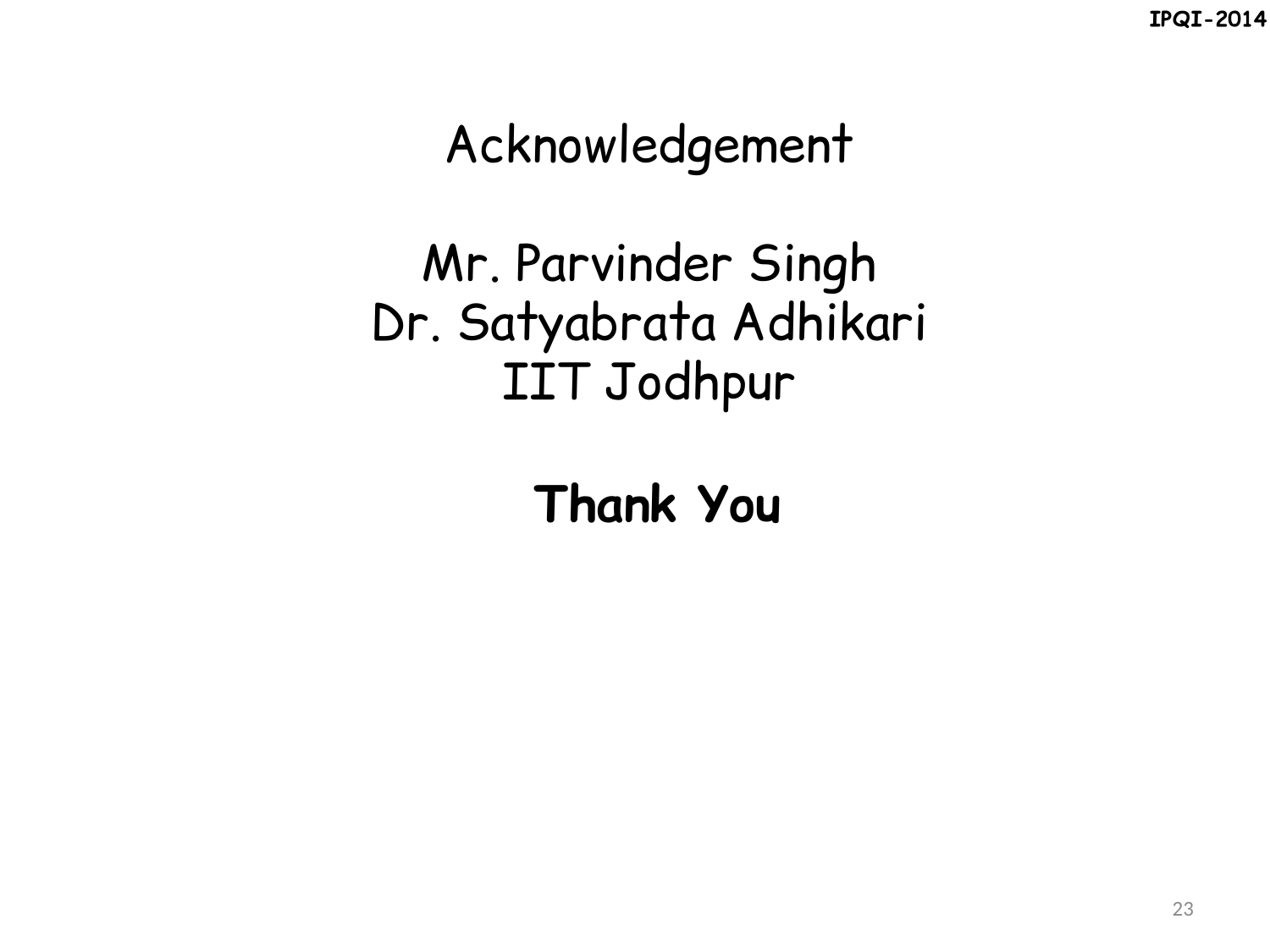

IPQI-2014
Acknowledgement

Mr. Parvinder Singh
Dr. Satyabrata Adhikari
IIT Jodhpur
Thank You
23